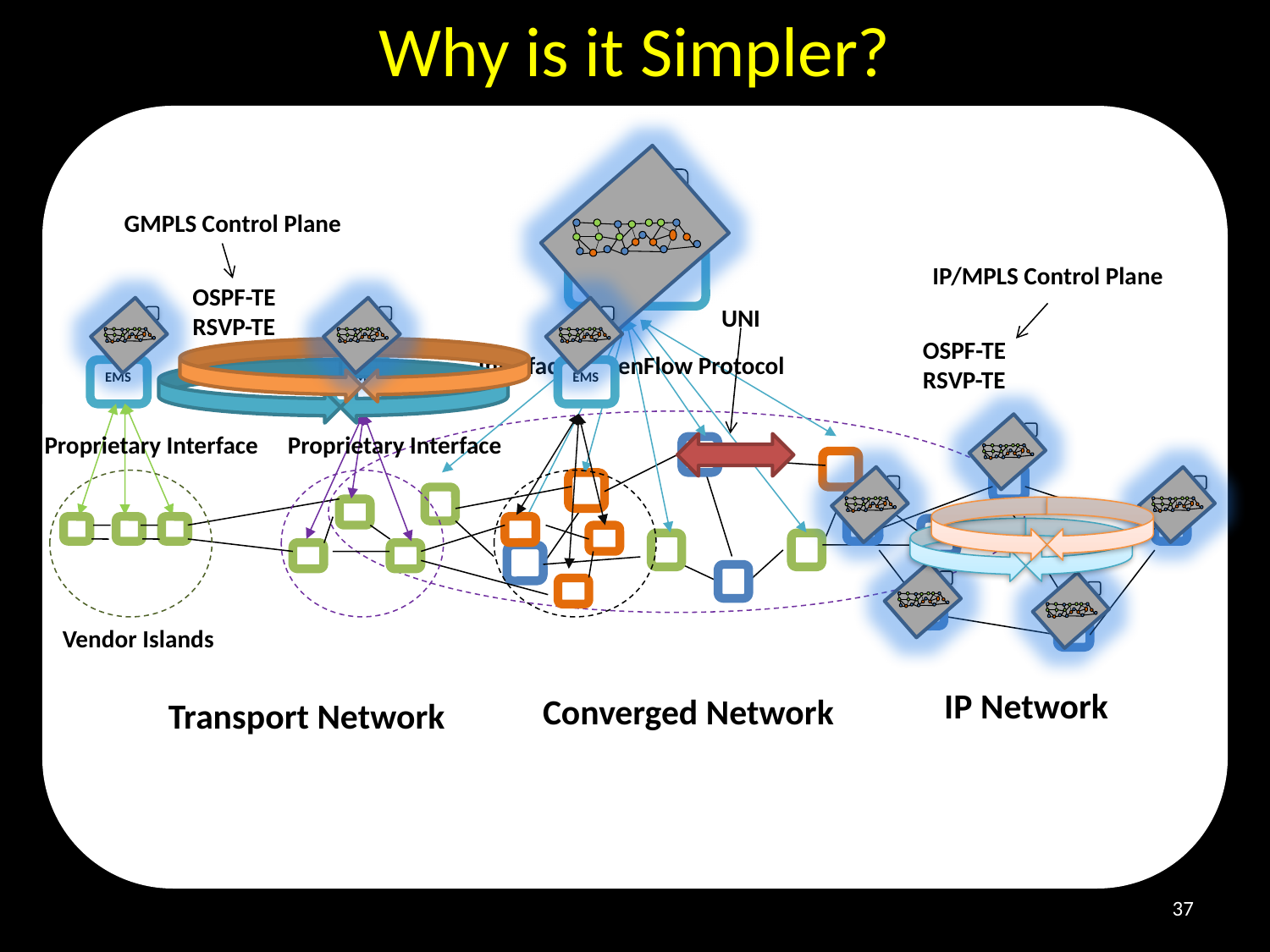

Why is it Simpler?

GMPLS Control Plane

NOX
IP/MPLS Control Plane

OSPF-TE
RSVP-TE

UNI

Interface:  OpenFlow Protocol
OSPF-TE
RSVP-TE

EMS

EMS
EMS

Proprietary Interface
Proprietary Interface

Vendor Islands

IP Network
Converged Network
Transport Network
37